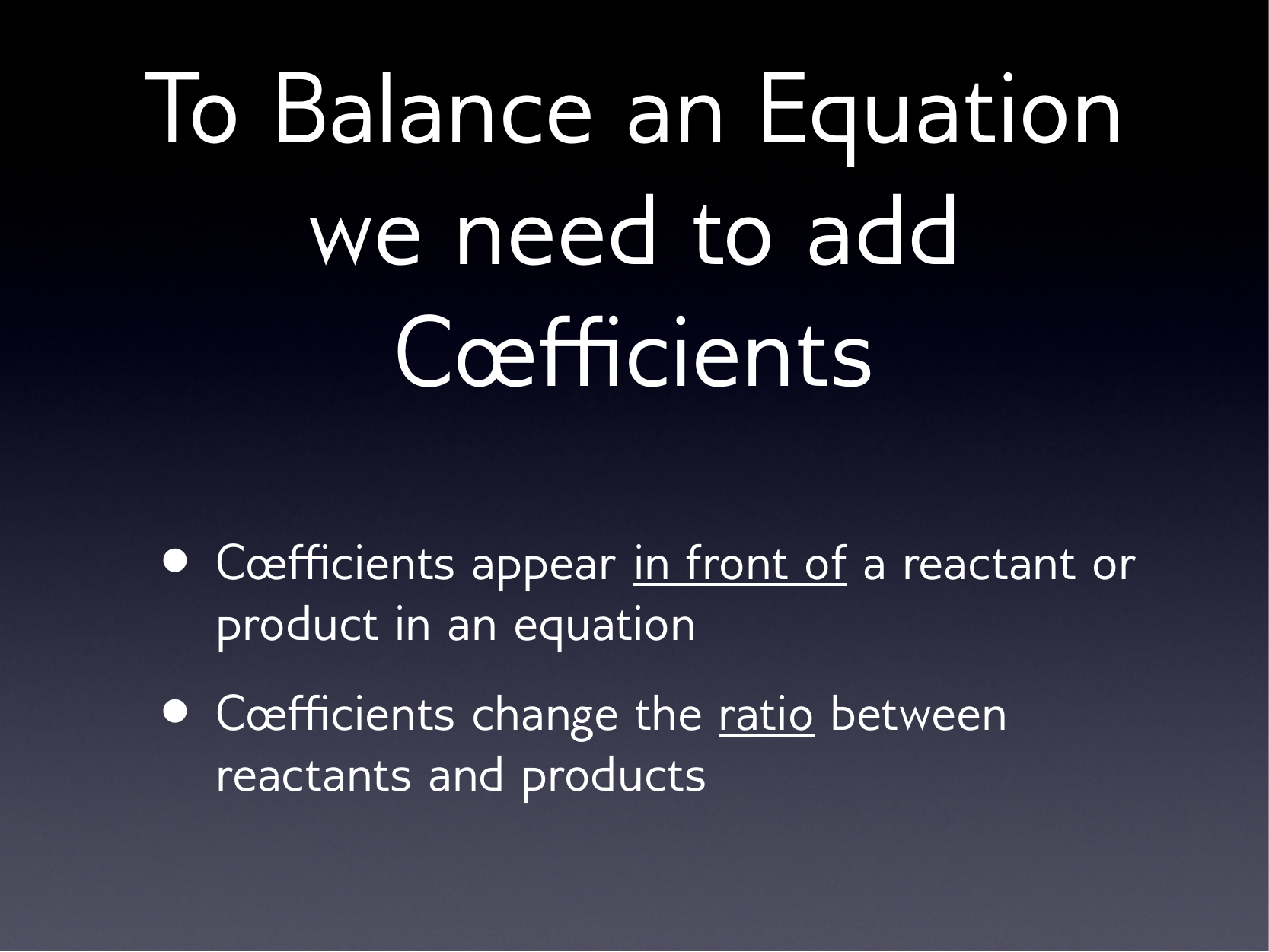

# To Balance an Equation we need to add Coefficients
Coefficients appear in front of a reactant or product in an equation
Coefficients change the ratio between reactants and products